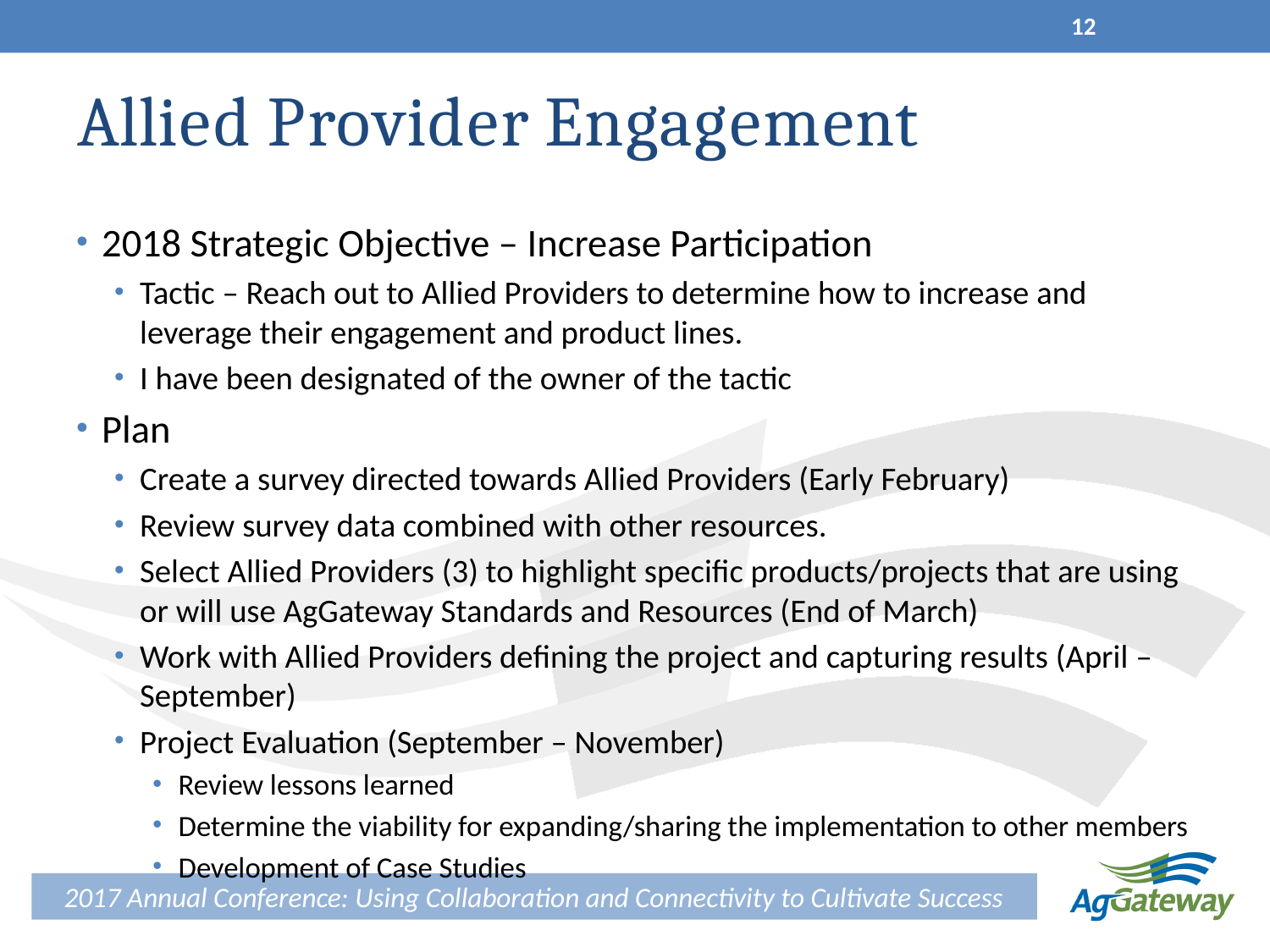

12
# Allied Provider Engagement
2018 Strategic Objective – Increase Participation
Tactic – Reach out to Allied Providers to determine how to increase and leverage their engagement and product lines.
I have been designated of the owner of the tactic
Plan
Create a survey directed towards Allied Providers (Early February)
Review survey data combined with other resources.
Select Allied Providers (3) to highlight specific products/projects that are using or will use AgGateway Standards and Resources (End of March)
Work with Allied Providers defining the project and capturing results (April – September)
Project Evaluation (September – November)
Review lessons learned
Determine the viability for expanding/sharing the implementation to other members
Development of Case Studies